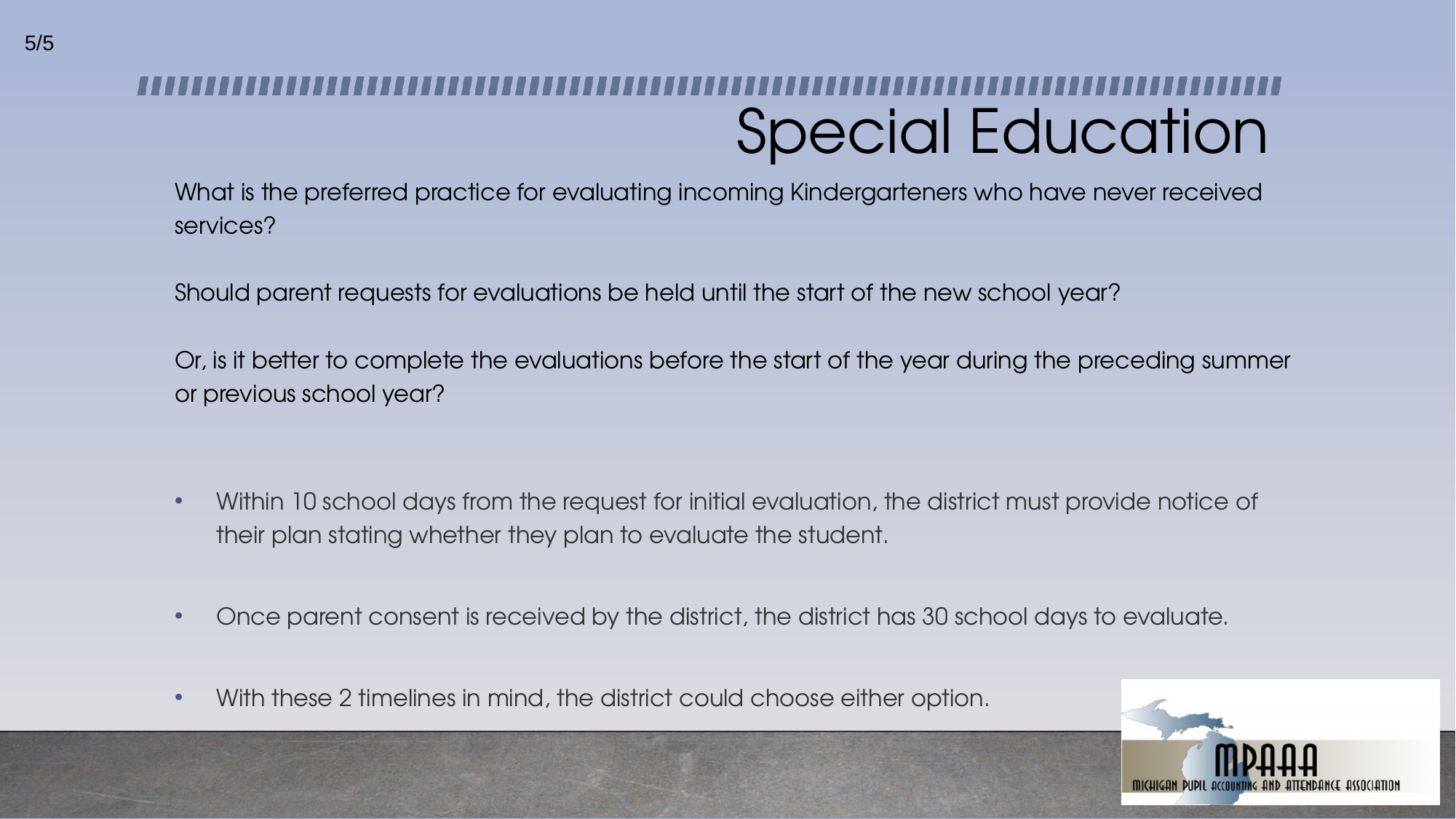

5/5
# Special Education
What is the preferred practice for evaluating incoming Kindergarteners who have never received services?

Should parent requests for evaluations be held until the start of the new school year?

Or, is it better to complete the evaluations before the start of the year during the preceding summer or previous school year?

Within 10 school days from the request for initial evaluation, the district must provide notice of their plan stating whether they plan to evaluate the student.

Once parent consent is received by the district, the district has 30 school days to evaluate.

With these 2 timelines in mind, the district could choose either option.